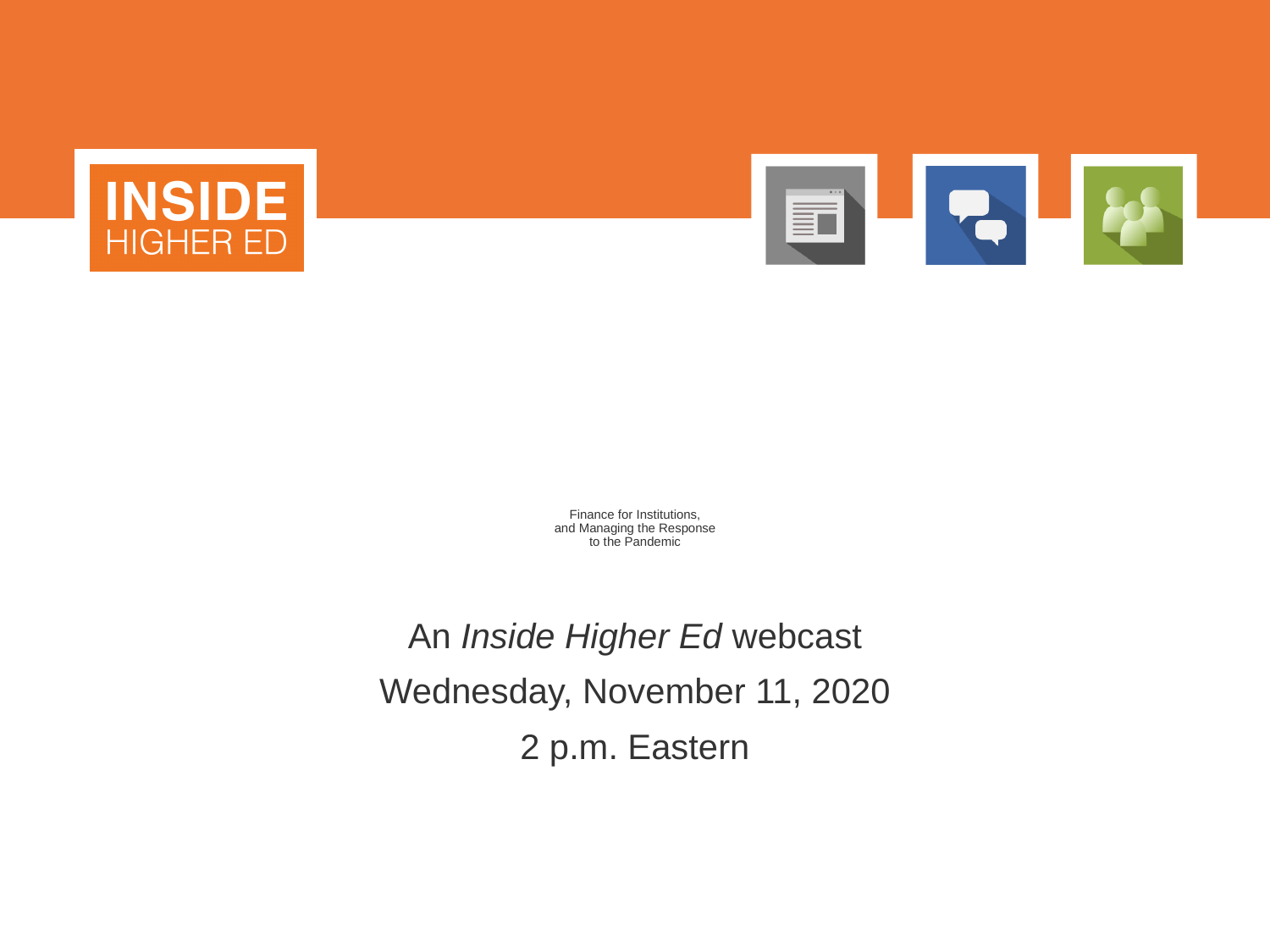

# Finance for Institutions, and Managing the Response to the Pandemic
An Inside Higher Ed webcast
Wednesday, November 11, 2020
2 p.m. Eastern